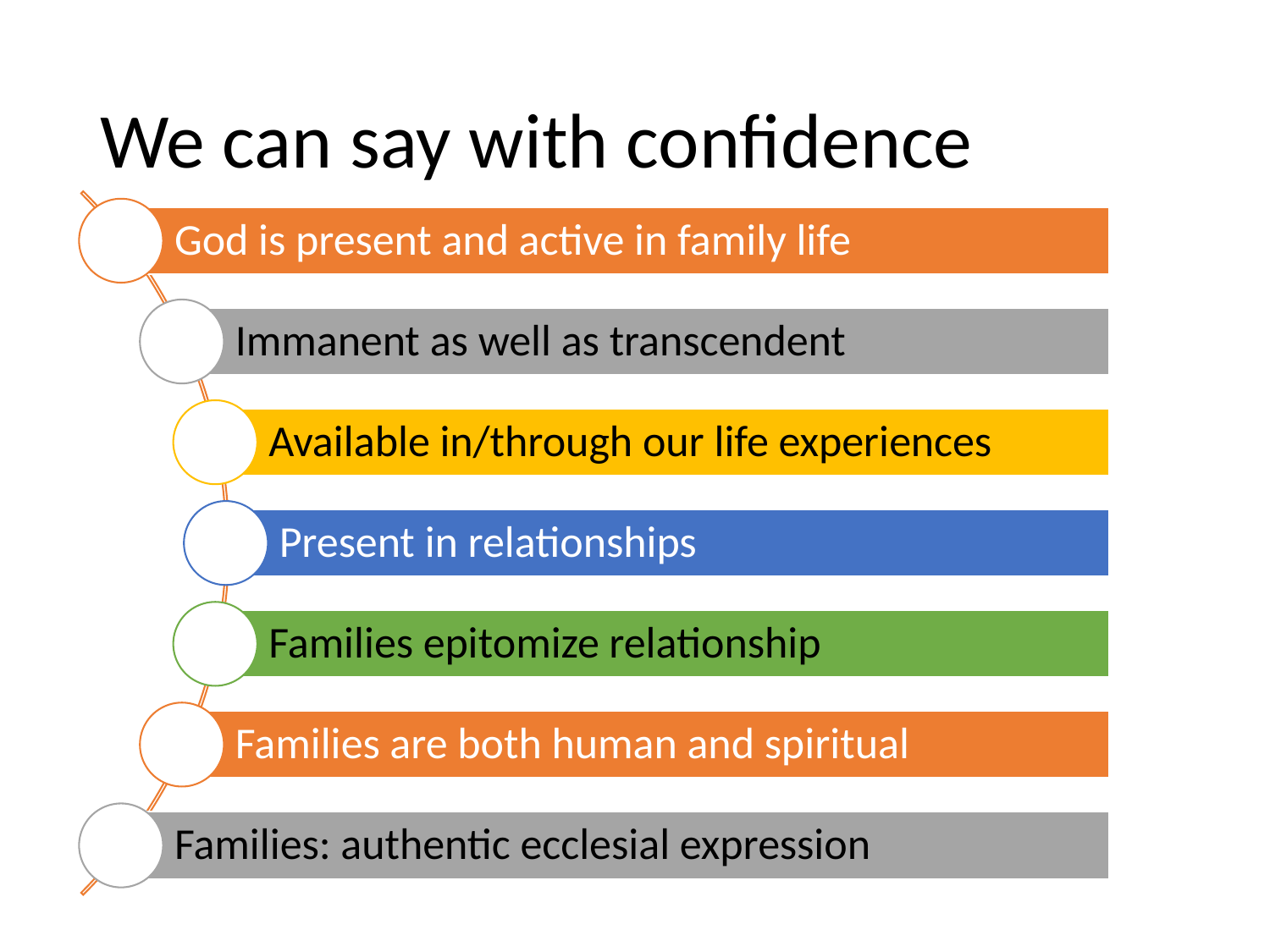

# We can say with confidence
God is present and active in family life
Immanent as well as transcendent
Available in/through our life experiences
Present in relationships
Families epitomize relationship
Families are both human and spiritual
Families: authentic ecclesial expression